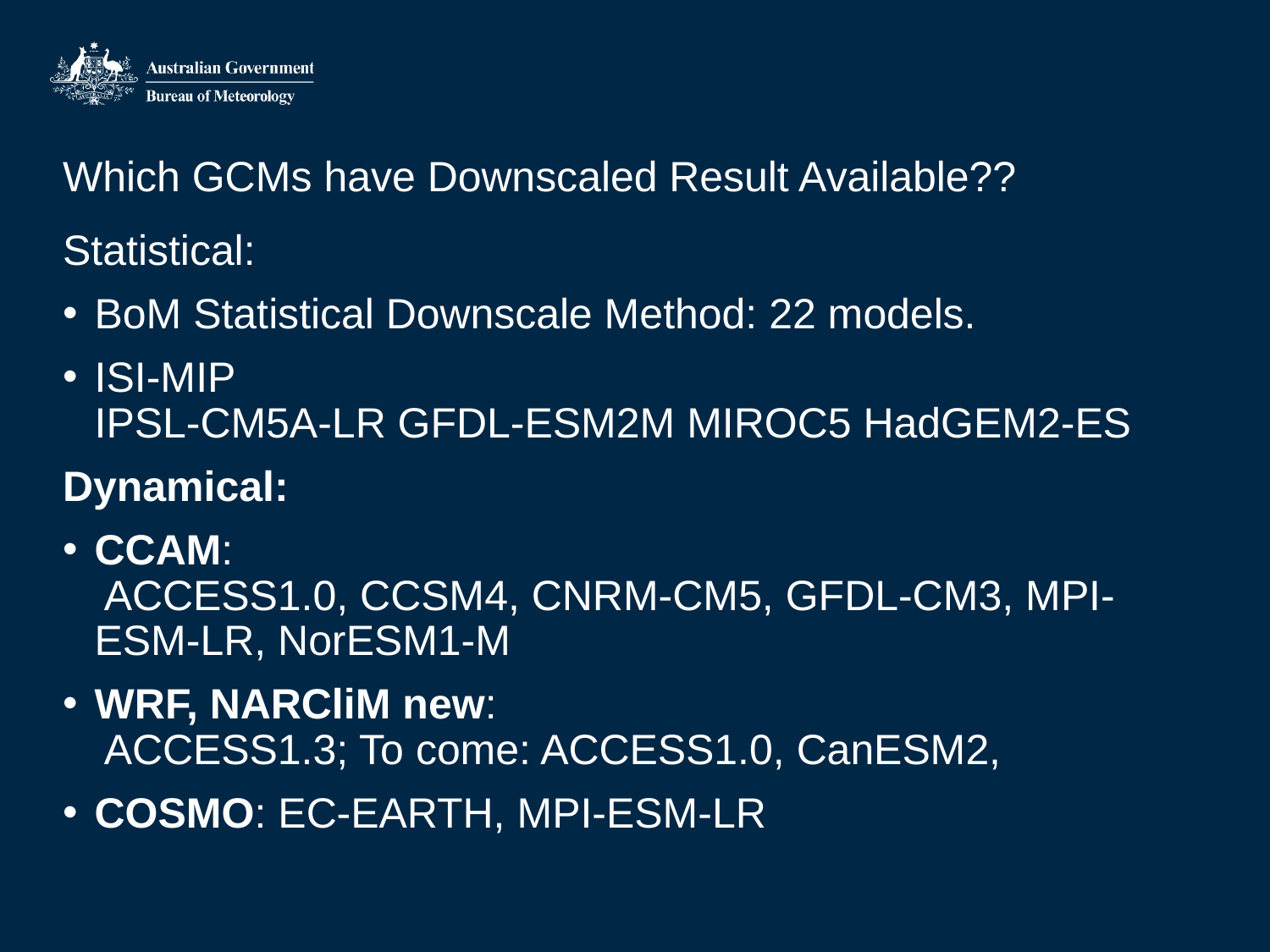

# Which GCMs have Downscaled Result Available??
Statistical:
BoM Statistical Downscale Method: 22 models.
ISI-MIP
IPSL-CM5A-LR GFDL-ESM2M MIROC5 HadGEM2-ES
Dynamical:
CCAM:
 ACCESS1.0, CCSM4, CNRM-CM5, GFDL-CM3, MPI-ESM-LR, NorESM1-M
WRF, NARCliM new:
 ACCESS1.3; To come: ACCESS1.0, CanESM2,
COSMO: EC-EARTH, MPI-ESM-LR